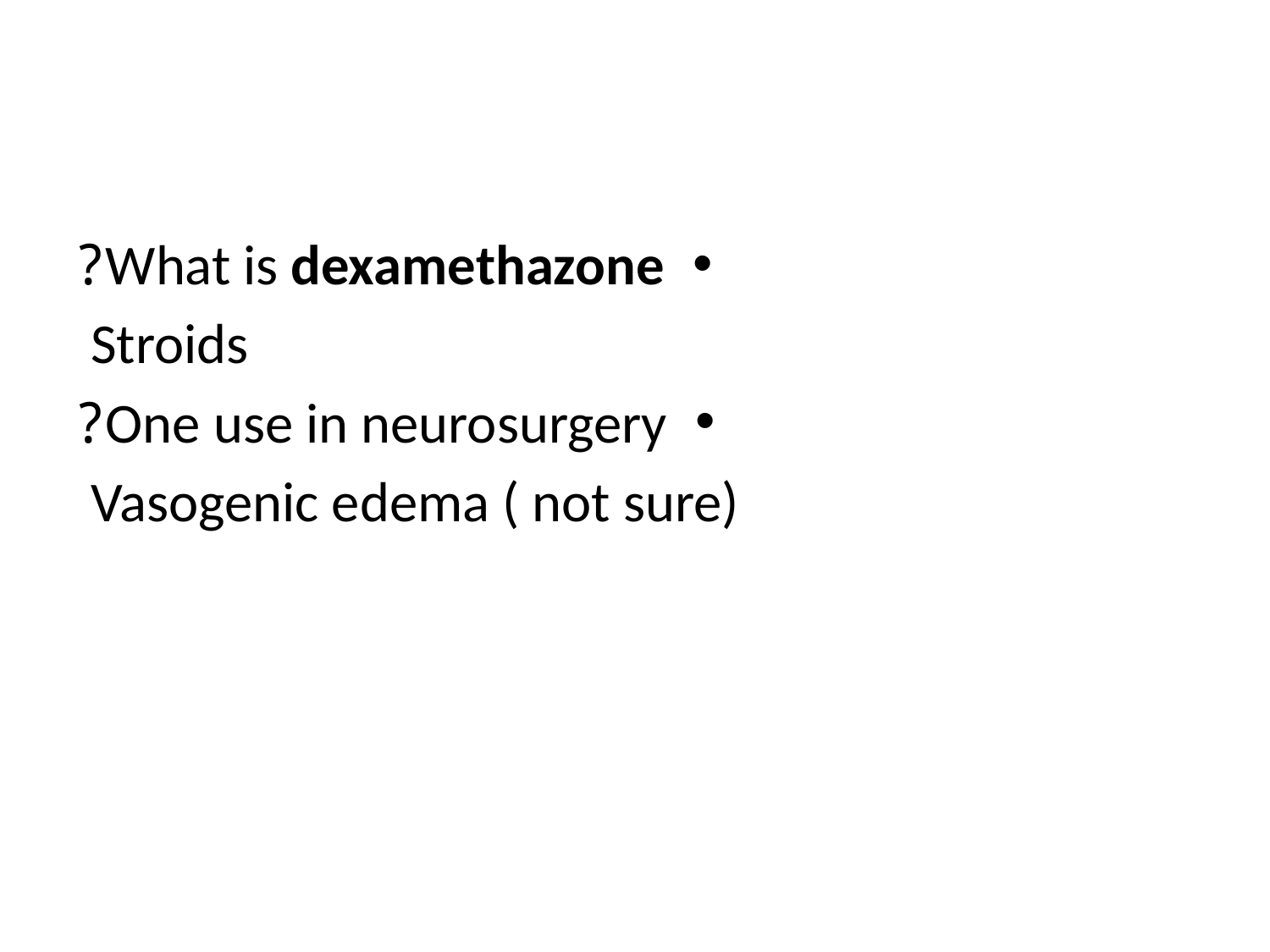

What is dexamethazone?
Stroids
One use in neurosurgery?
Vasogenic edema ( not sure)